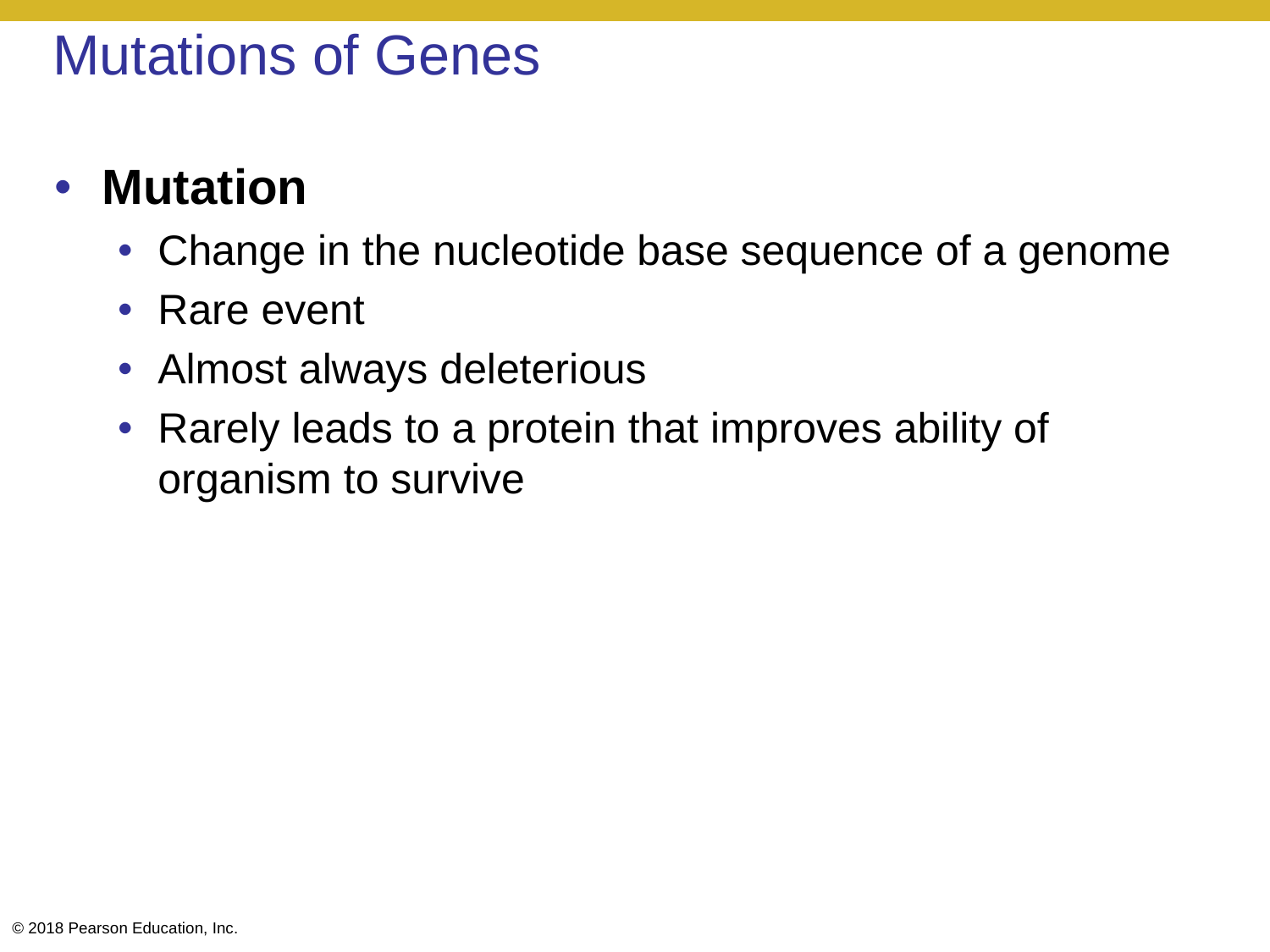

# Mutations of Genes
Mutation
Change in the nucleotide base sequence of a genome
Rare event
Almost always deleterious
Rarely leads to a protein that improves ability of organism to survive